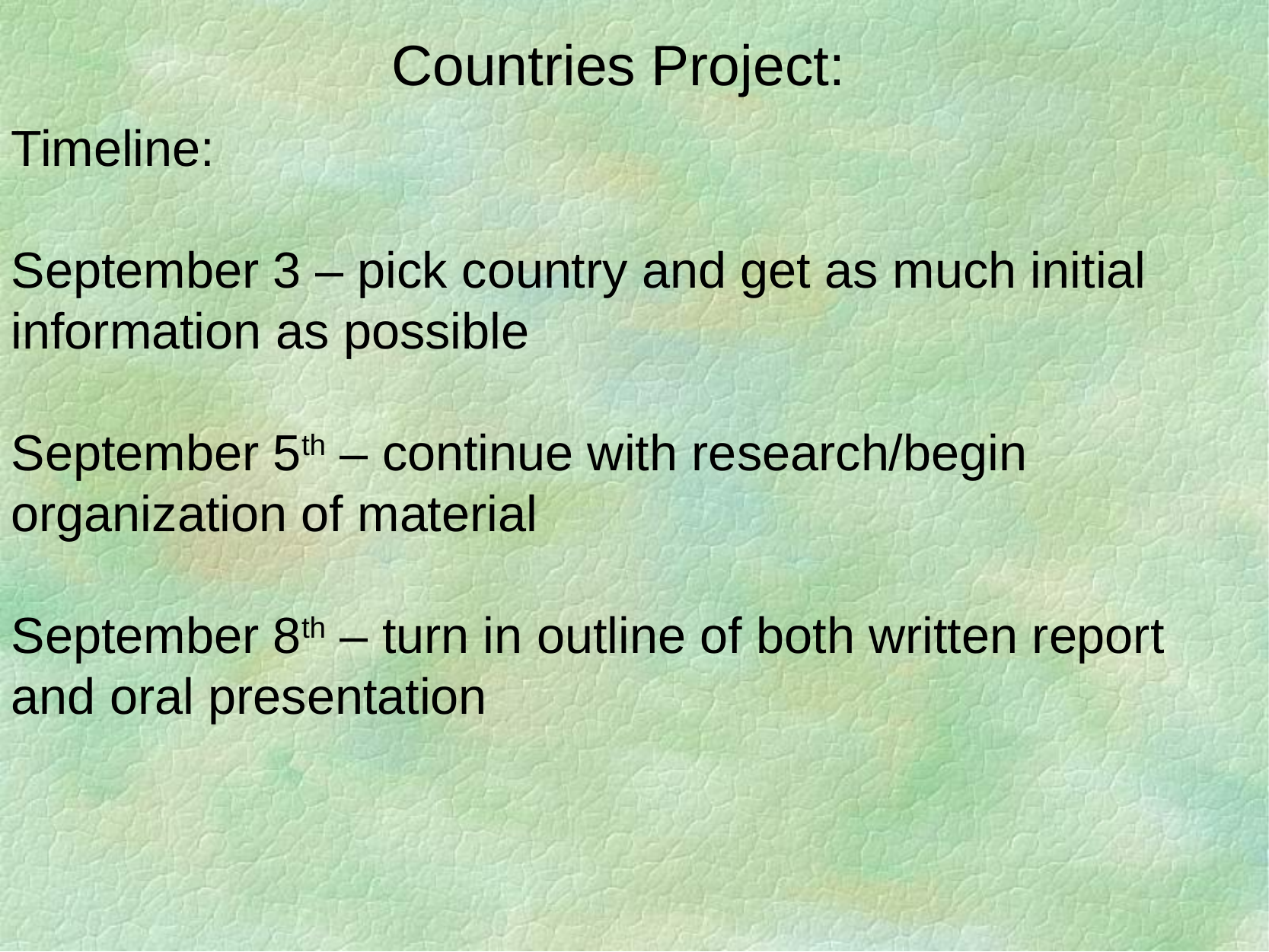

Countries Project:
Timeline:

September 3 – pick country and get as much initial information as possible

September 5th – continue with research/begin organization of material

September 8th – turn in outline of both written report and oral presentation